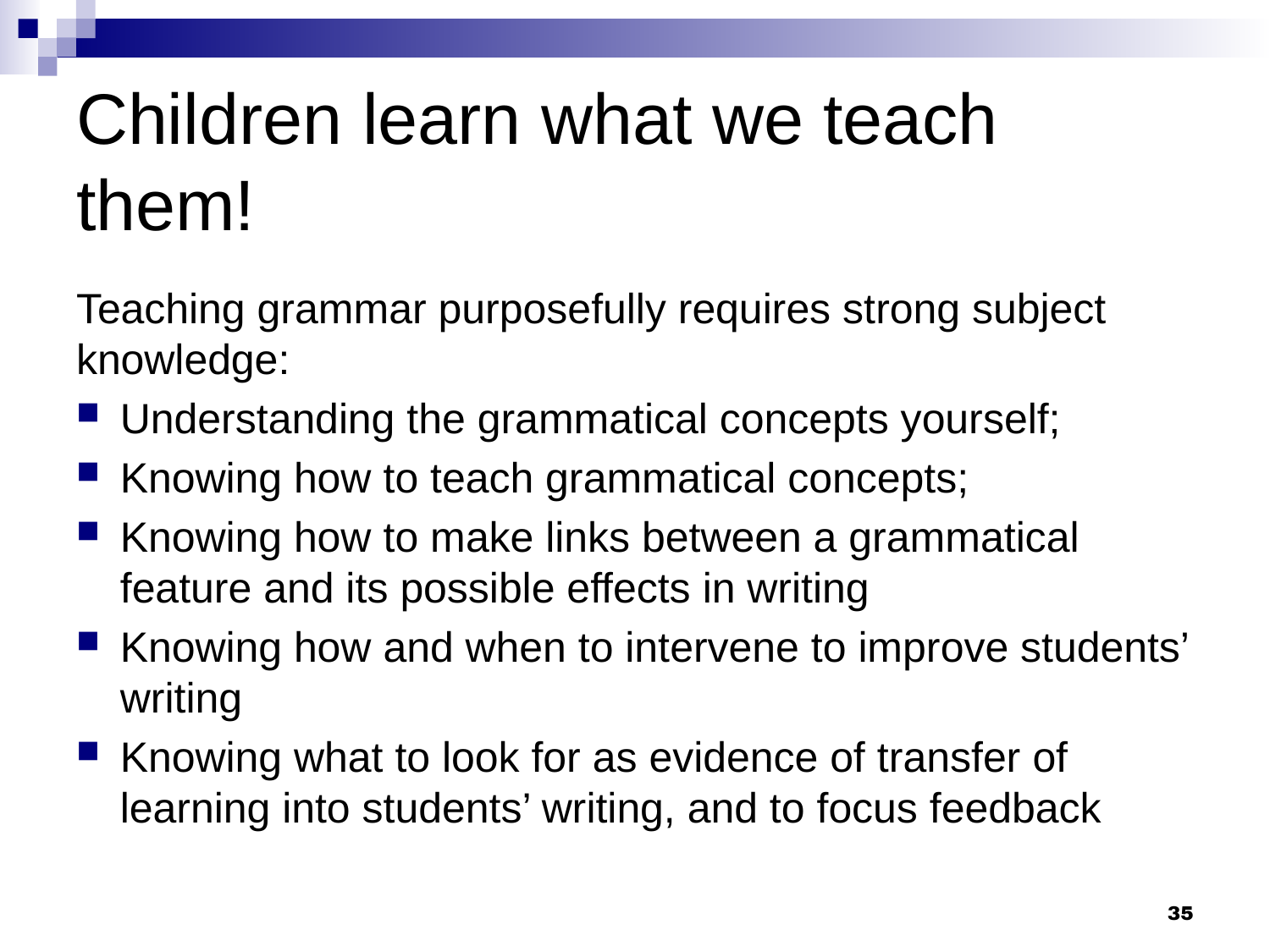

# Children learn what we teach them!
Teaching grammar purposefully requires strong subject knowledge:
Understanding the grammatical concepts yourself;
Knowing how to teach grammatical concepts;
Knowing how to make links between a grammatical feature and its possible effects in writing
Knowing how and when to intervene to improve students’ writing
Knowing what to look for as evidence of transfer of learning into students’ writing, and to focus feedback

35